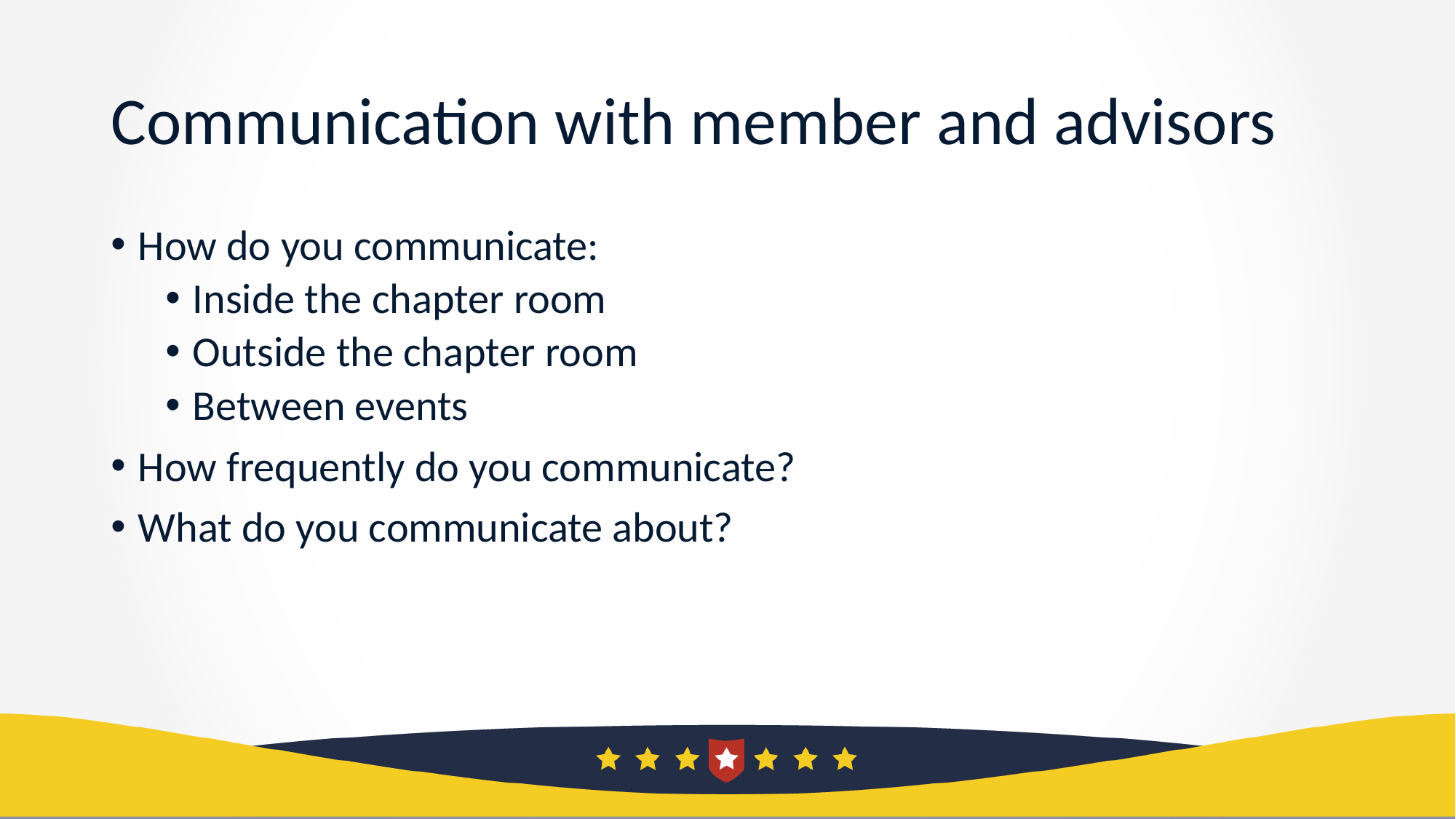

# Communication with member and advisors
How do you communicate:
Inside the chapter room
Outside the chapter room
Between events
How frequently do you communicate?
What do you communicate about?